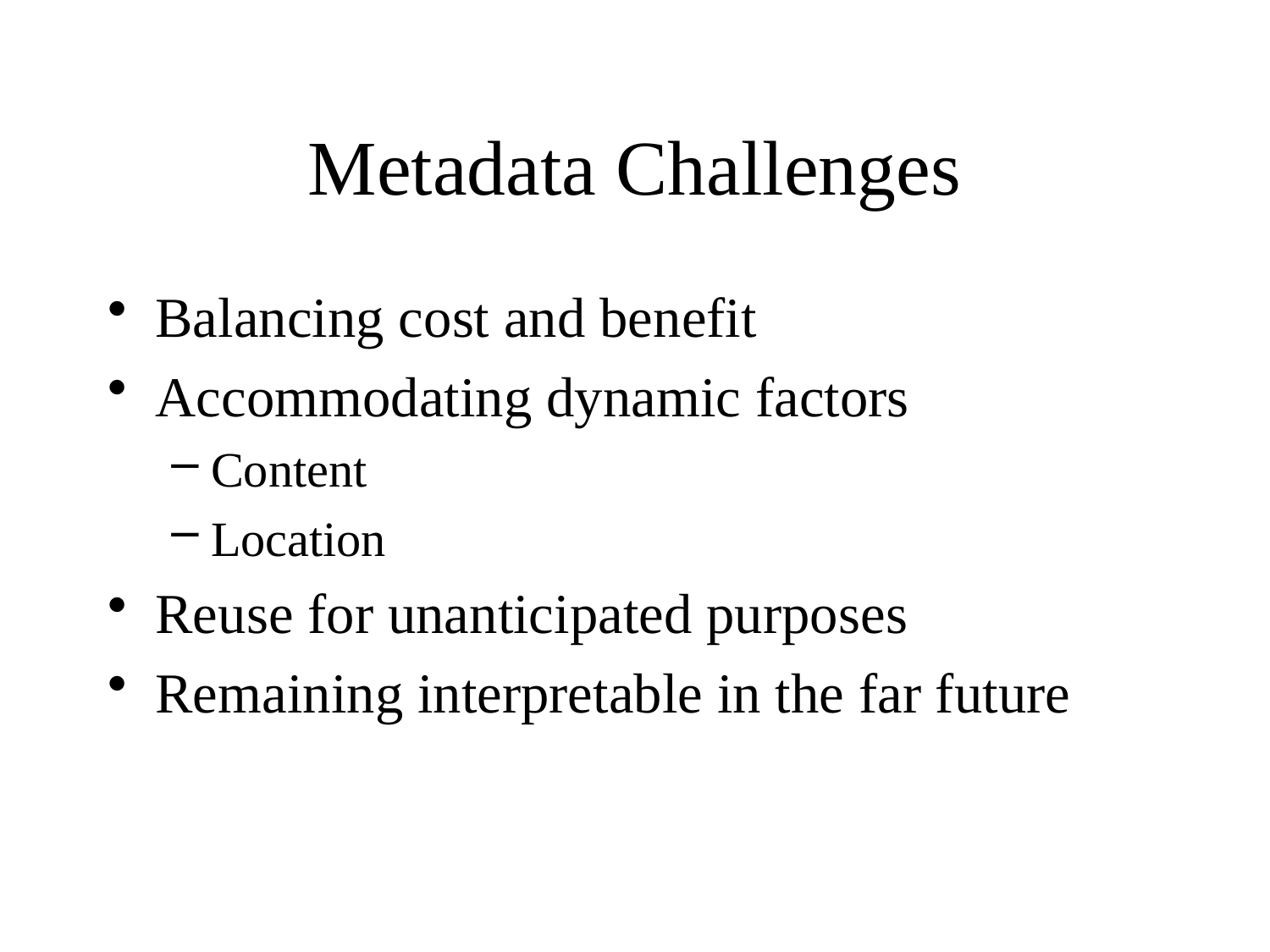

# Metadata Challenges
Balancing cost and benefit
Accommodating dynamic factors
Content
Location
Reuse for unanticipated purposes
Remaining interpretable in the far future